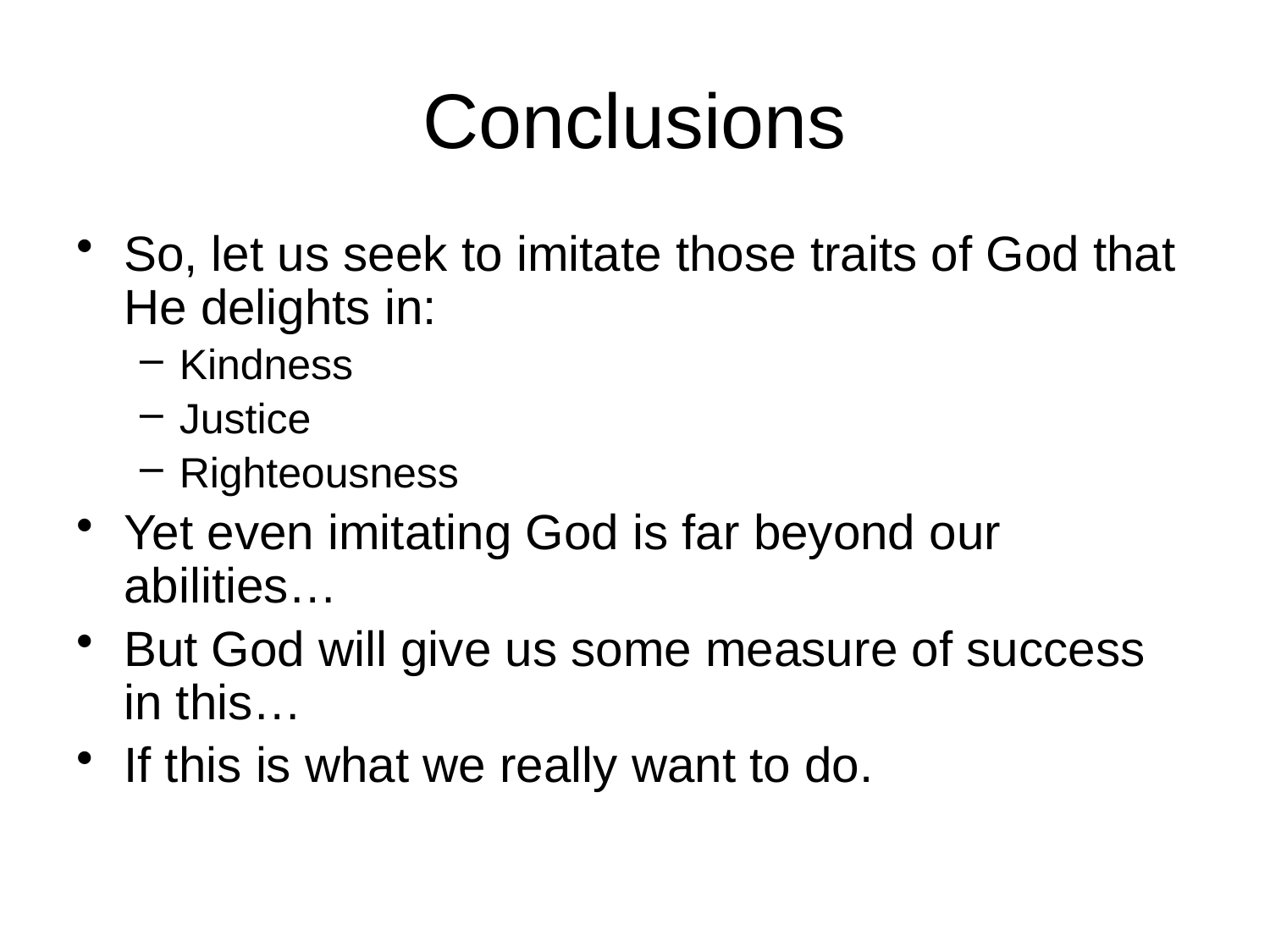

# Conclusions
So, let us seek to imitate those traits of God that He delights in:
Kindness
Justice
Righteousness
Yet even imitating God is far beyond our abilities…
But God will give us some measure of success in this…
If this is what we really want to do.